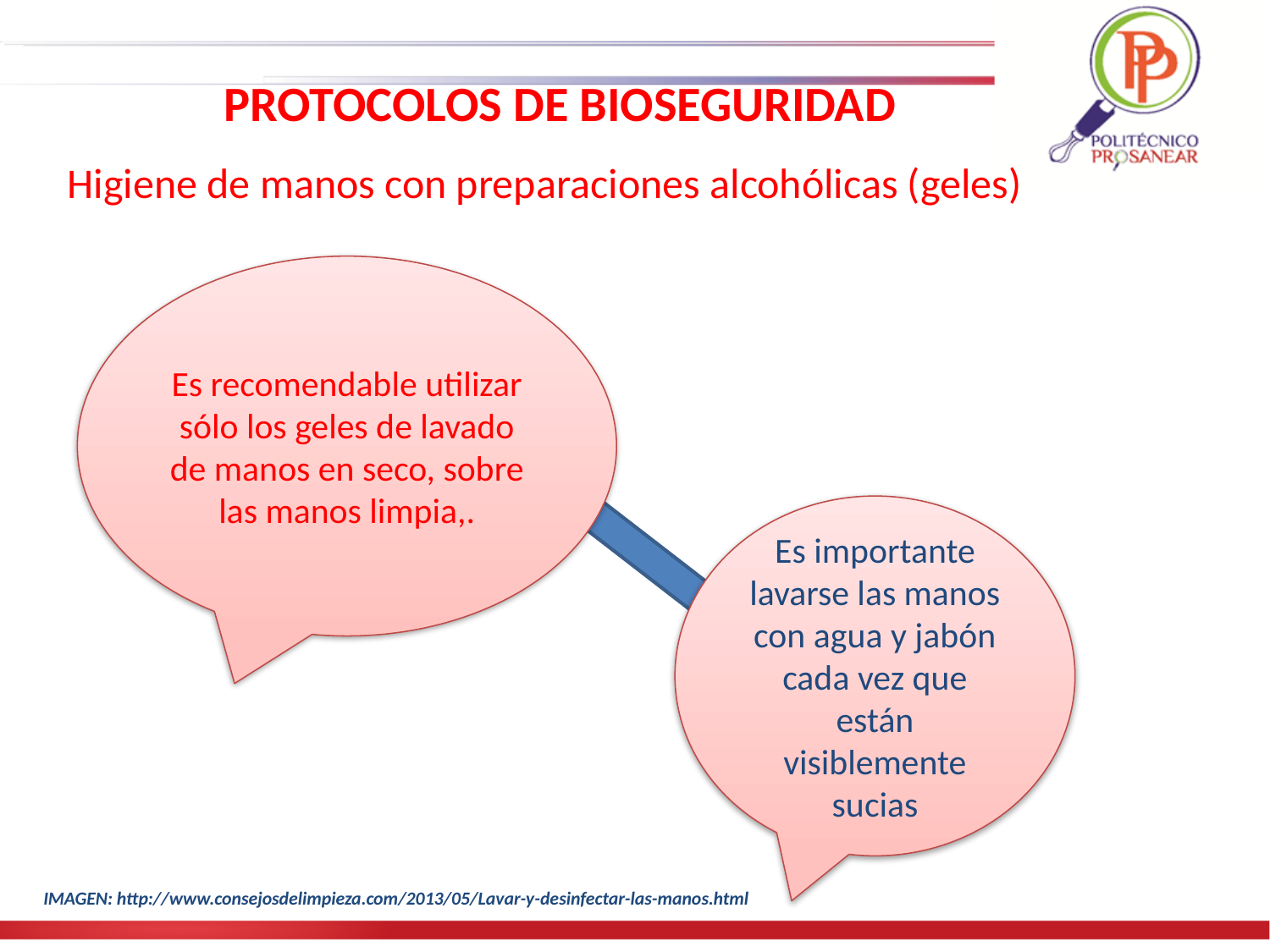

PROTOCOLOS DE BIOSEGURIDAD
Higiene de manos con preparaciones alcohólicas (geles)
Es recomendable utilizar sólo los geles de lavado de manos en seco, sobre las manos limpia,.

Es importante lavarse las manos con agua y jabón cada vez que están visiblemente sucias
IMAGEN: http://www.consejosdelimpieza.com/2013/05/Lavar-y-desinfectar-las-manos.html